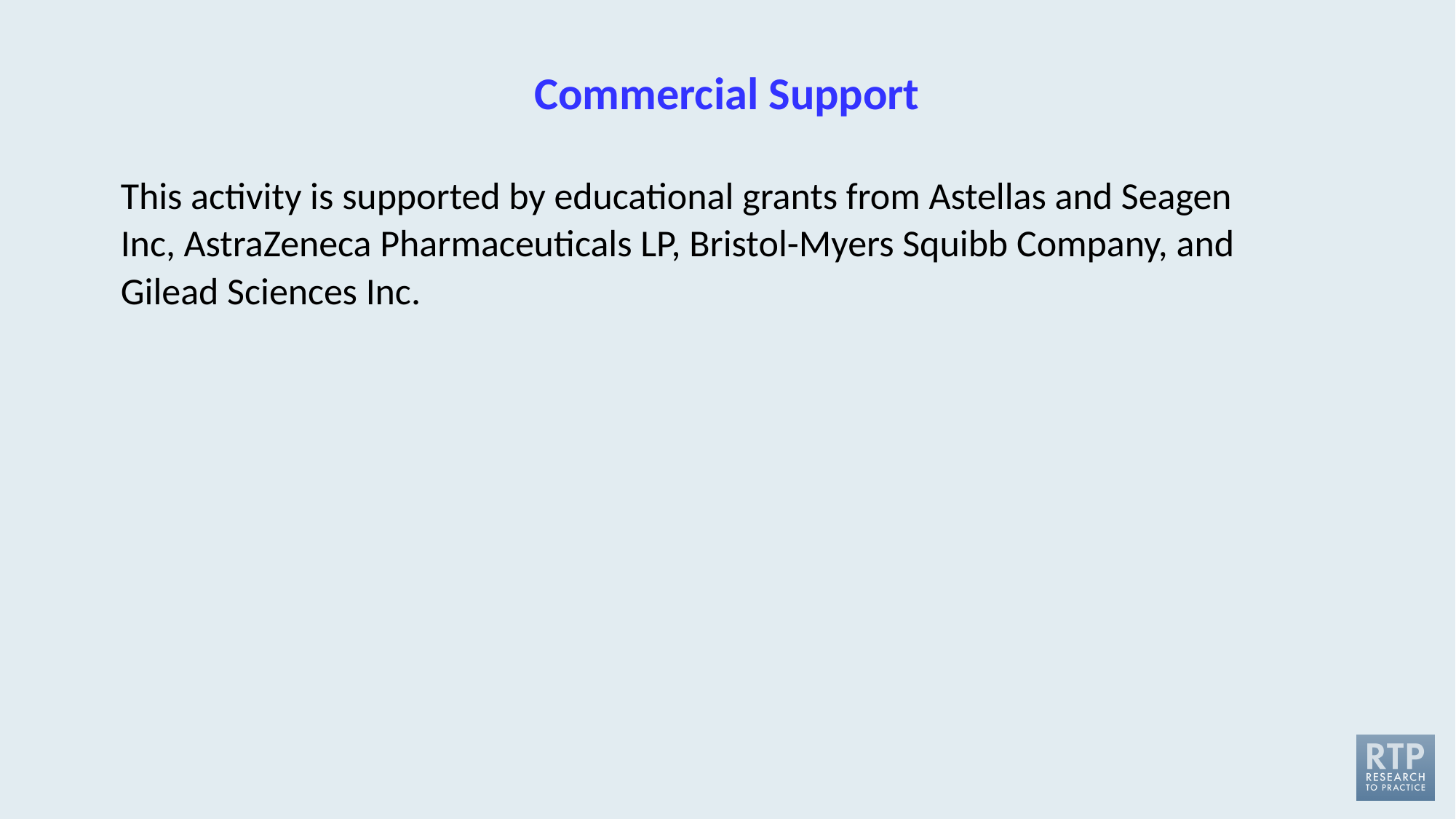

# Commercial Support
This activity is supported by educational grants from Astellas and Seagen Inc, AstraZeneca Pharmaceuticals LP, Bristol-Myers Squibb Company, and Gilead Sciences Inc.